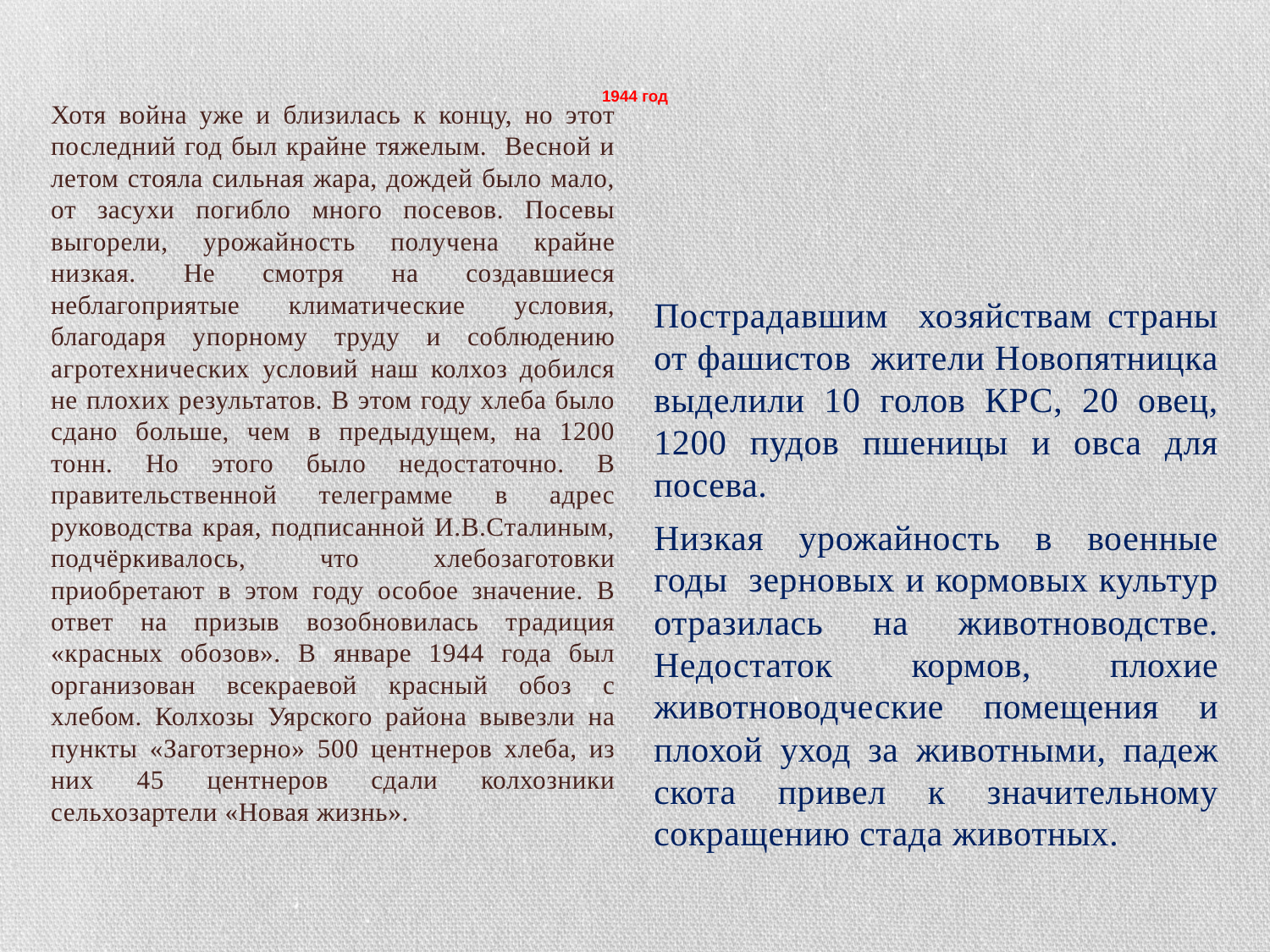

# 1944 год
Хотя война уже и близилась к концу, но этот последний год был крайне тяжелым.  Весной и летом стояла сильная жара, дождей было мало, от засухи погибло много посевов. Посевы выгорели, урожайность получена крайне низкая. Не смотря на создавшиеся неблагоприятые климатические условия, благодаря упорному труду и соблюдению агротехнических условий наш колхоз добился не плохих результатов. В этом году хлеба было сдано больше, чем в предыдущем, на 1200 тонн. Но этого было недостаточно. В правительственной телеграмме в адрес руководства края, подписанной И.В.Сталиным, подчёркивалось, что хлебозаготовки приобретают в этом году особое значение. В ответ на призыв возобновилась традиция «красных обозов». В январе 1944 года был организован всекраевой красный обоз с хлебом. Колхозы Уярского района вывезли на пункты «Заготзерно» 500 центнеров хлеба, из них 45 центнеров сдали колхозники сельхозартели «Новая жизнь».

Пострадавшим  хозяйствам страны от фашистов  жители Новопятницка выделили 10 голов КРС, 20 овец, 1200 пудов пшеницы и овса для посева.
Низкая урожайность в военные годы  зерновых и кормовых культур отразилась на животноводстве. Недостаток кормов, плохие животноводческие помещения и плохой уход за животными, падеж скота привел к значительному сокращению стада животных.